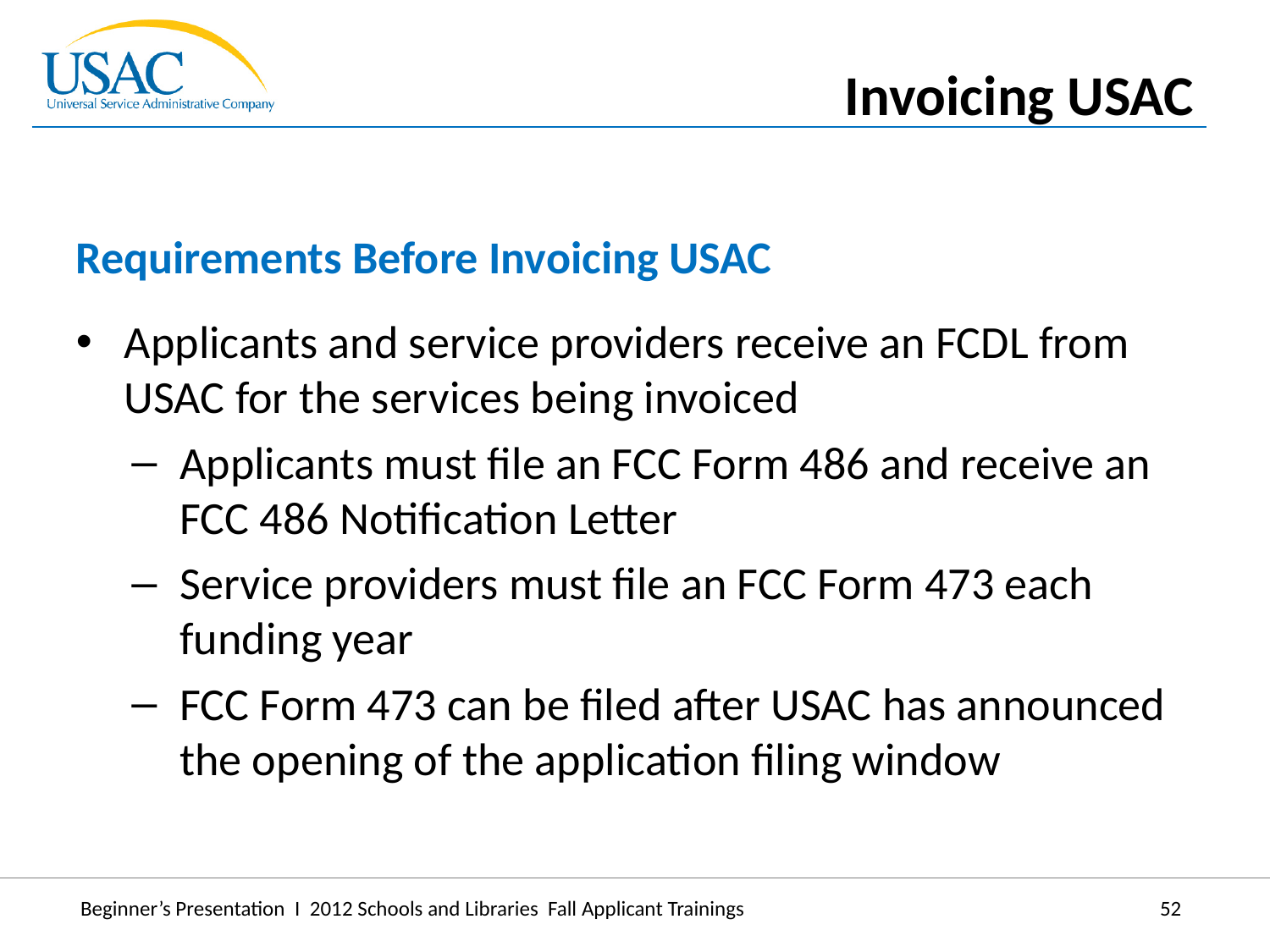

Invoicing USAC
Requirements Before Invoicing USAC
Applicants and service providers receive an FCDL from USAC for the services being invoiced
Applicants must file an FCC Form 486 and receive an FCC 486 Notification Letter
Service providers must file an FCC Form 473 each funding year
FCC Form 473 can be filed after USAC has announced the opening of the application filing window